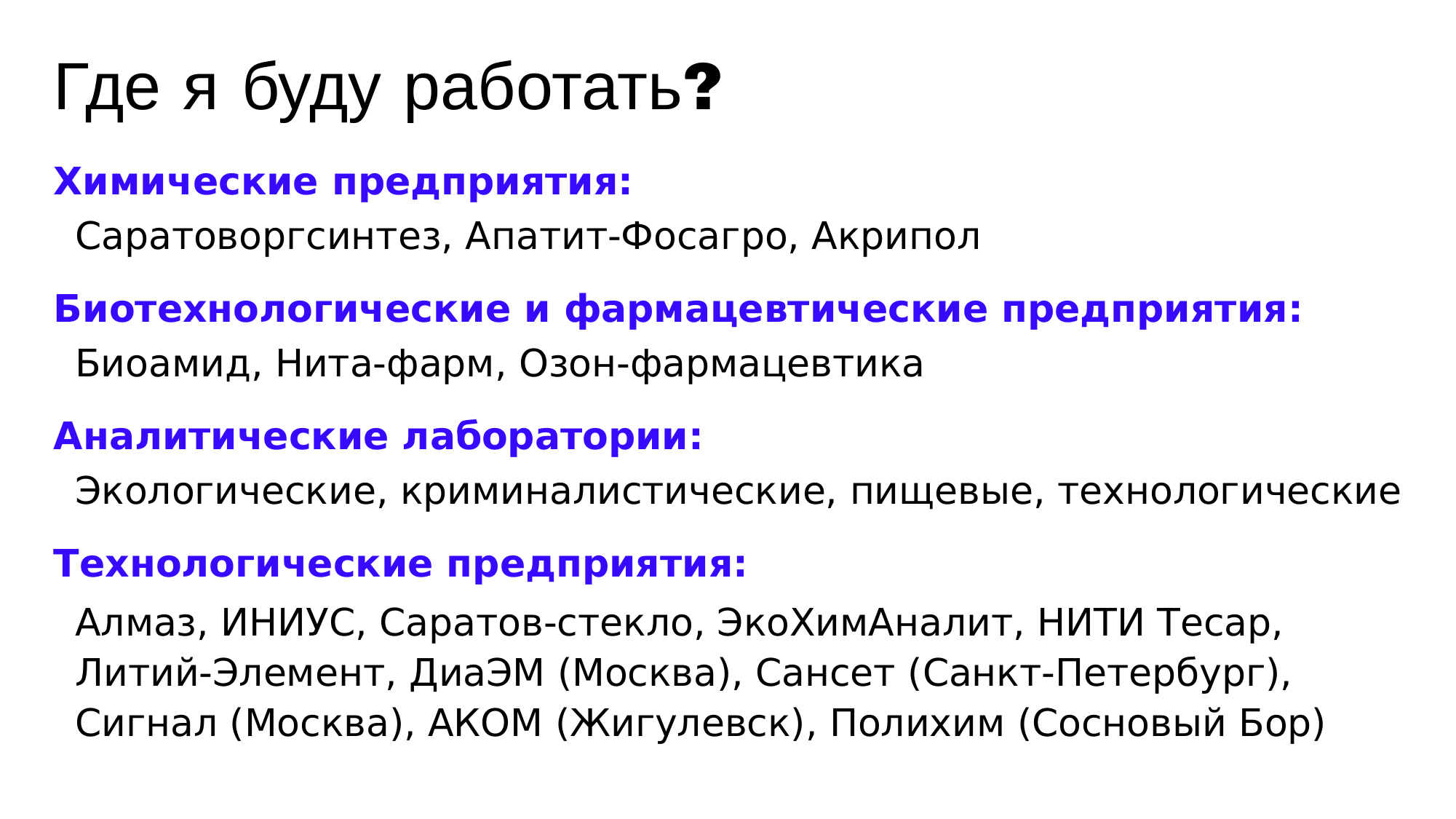

Где я буду работать?
Химические предприятия:
Саратоворгсинтез, Апатит-Фосагро, Акрипол
Биотехнологические и фармацевтические предприятия:
Биоамид, Нита-фарм, Озон-фармацевтика
Аналитические лаборатории:
Экологические, криминалистические, пищевые, технологические
Технологические предприятия:
Алмаз, ИНИУС, Саратов-стекло, ЭкоХимАналит, НИТИ Тесар, Литий-Элемент, ДиаЭМ (Москва), Сансет (Санкт-Петербург), Сигнал (Москва), АКОМ (Жигулевск), Полихим (Сосновый Бор)